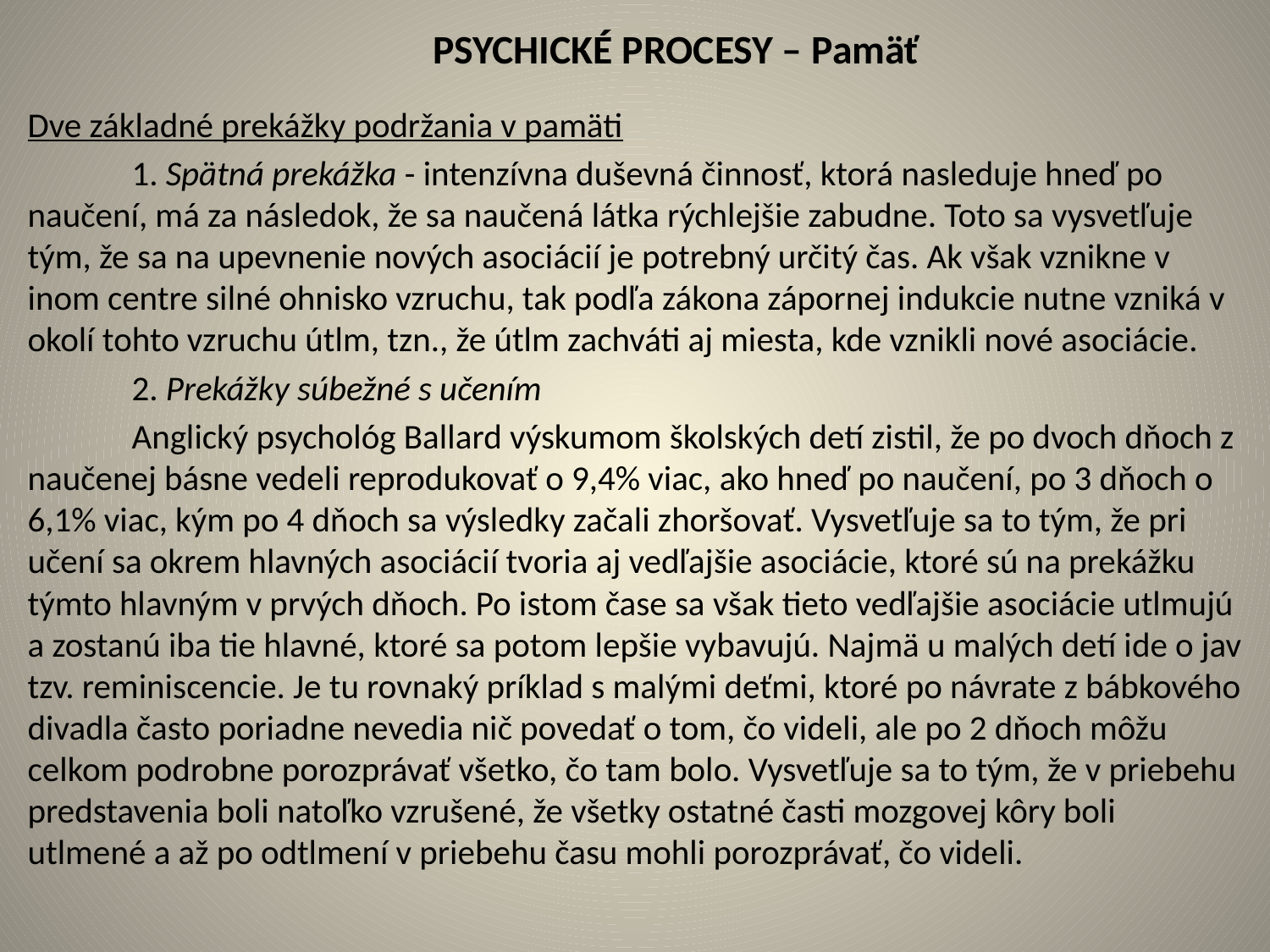

# PSYCHICKÉ PROCESY – Pamäť
Dve základné prekážky podržania v pamäti
	1. Spätná prekážka - intenzívna duševná činnosť, ktorá nasleduje hneď po naučení, má za následok, že sa naučená látka rýchlejšie zabudne. Toto sa vysvetľuje tým, že sa na upevnenie nových asociácií je potrebný určitý čas. Ak však vznikne v inom centre silné ohnisko vzruchu, tak podľa zákona zápornej indukcie nutne vzniká v okolí tohto vzruchu útlm, tzn., že útlm zachváti aj miesta, kde vznikli nové asociácie.
	2. Prekážky súbežné s učením
	Anglický psychológ Ballard výskumom školských detí zistil, že po dvoch dňoch z naučenej básne vedeli reprodukovať o 9,4% viac, ako hneď po naučení, po 3 dňoch o 6,1% viac, kým po 4 dňoch sa výsledky začali zhoršovať. Vysvetľuje sa to tým, že pri učení sa okrem hlavných asociácií tvoria aj vedľajšie asociácie, ktoré sú na prekážku týmto hlavným v prvých dňoch. Po istom čase sa však tieto vedľajšie asociácie utlmujú a zostanú iba tie hlavné, ktoré sa potom lepšie vybavujú. Najmä u malých detí ide o jav tzv. reminiscencie. Je tu rovnaký príklad s malými deťmi, ktoré po návrate z bábkového divadla často poriadne nevedia nič povedať o tom, čo videli, ale po 2 dňoch môžu celkom podrobne porozprávať všetko, čo tam bolo. Vysvetľuje sa to tým, že v priebehu predstavenia boli natoľko vzrušené, že všetky ostatné časti mozgovej kôry boli utlmené a až po odtlmení v priebehu času mohli porozprávať, čo videli.